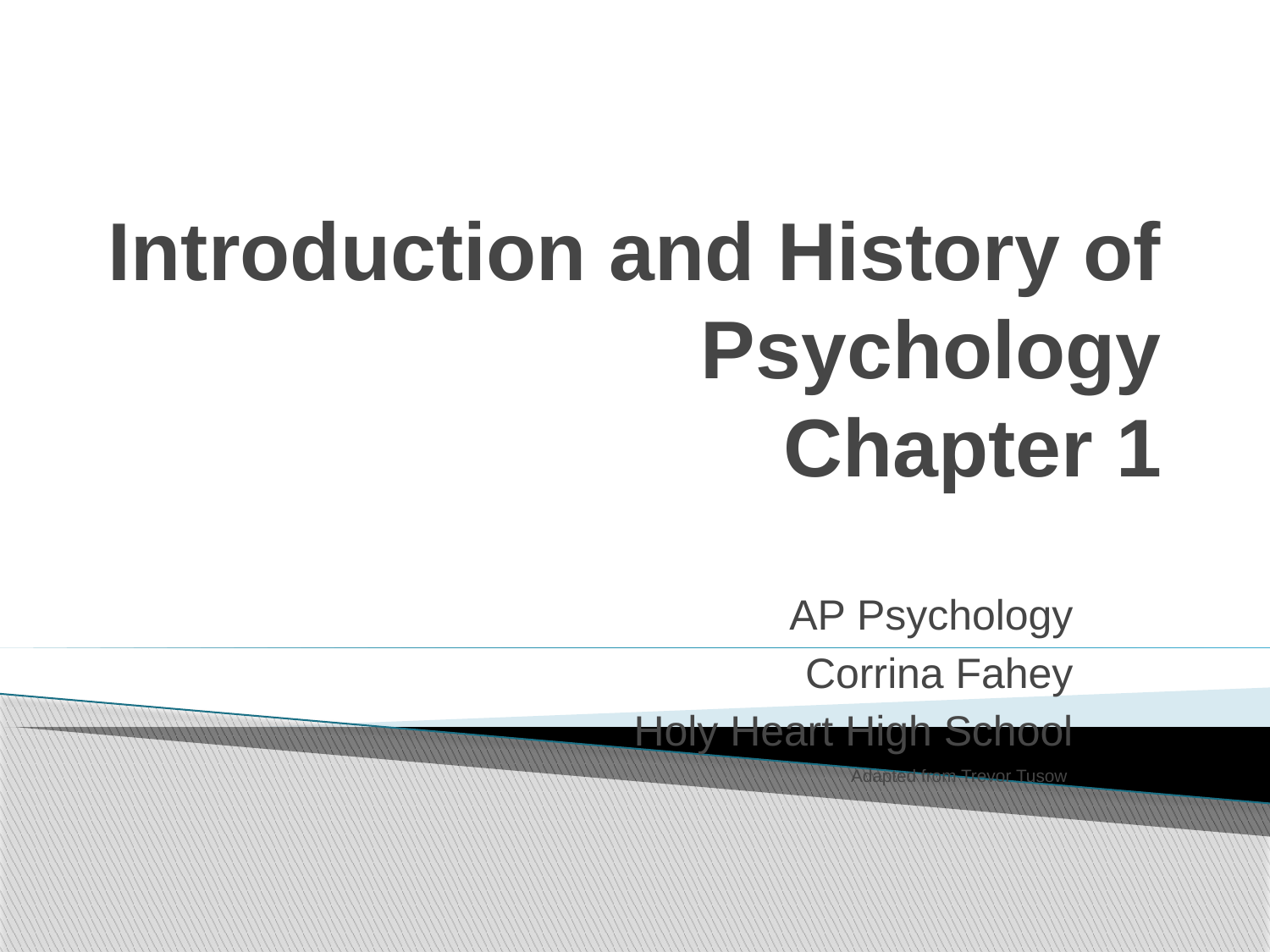

# Introduction and History of Psychology Chapter 1
AP Psychology
Corrina Fahey
Holy Heart High School
Adapted from Trevor Tusow